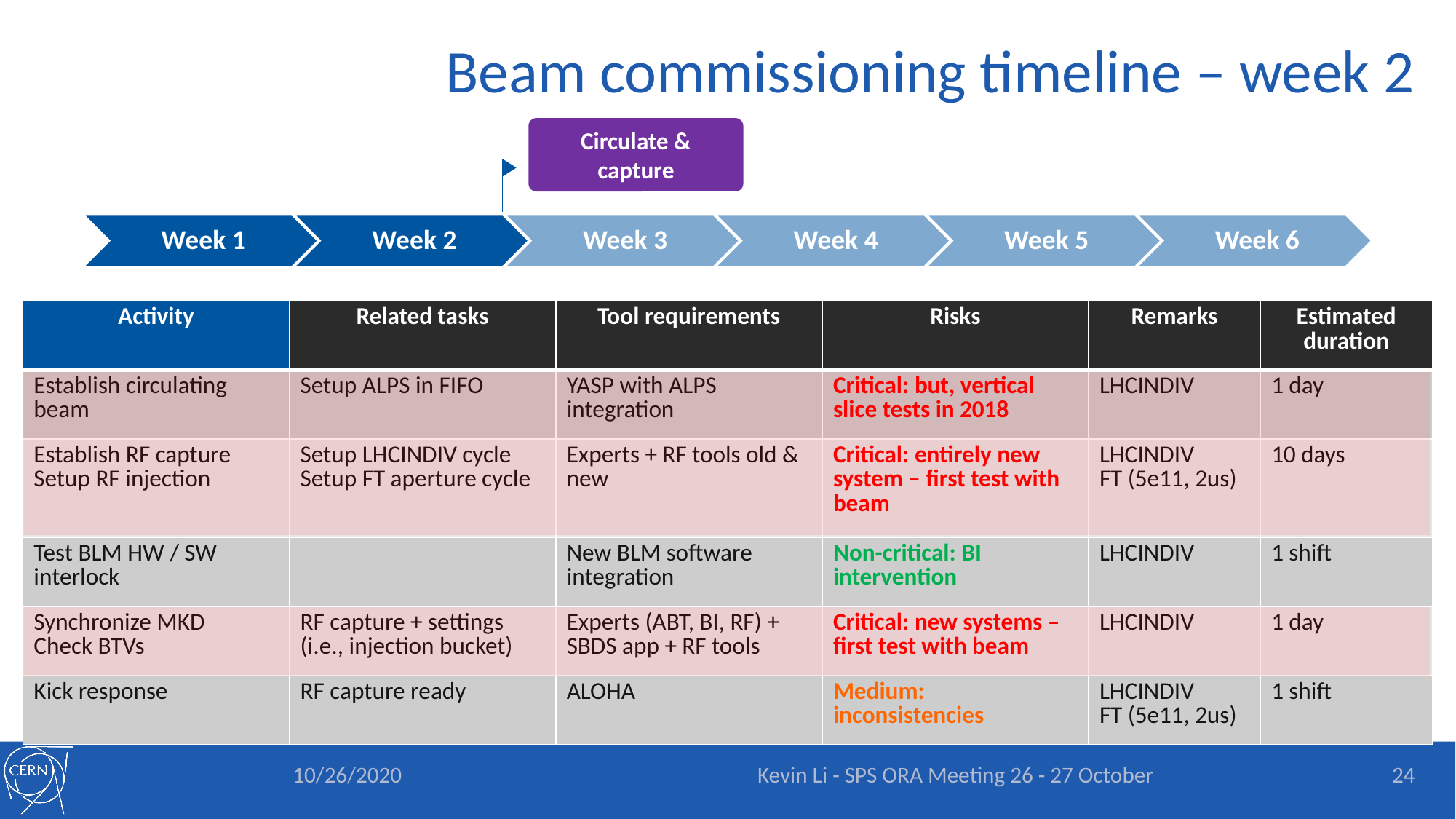

# Beam commissioning timeline – week 2
Circulate & capture

Week 1
Week 2
Week 3
Week 4
Week 5
Week 6
| Activity | Related tasks | Tool requirements | Risks | Remarks | Estimated duration |
| --- | --- | --- | --- | --- | --- |
| Establish circulating beam | Setup ALPS in FIFO | YASP with ALPS integration | Critical: but, vertical slice tests in 2018 | LHCINDIV | 1 day |
| Establish RF capture Setup RF injection | Setup LHCINDIV cycle Setup FT aperture cycle | Experts + RF tools old & new | Critical: entirely new system – first test with beam | LHCINDIV FT (5e11, 2us) | 10 days |
| Test BLM HW / SW interlock |  | New BLM software integration | Non-critical: BI intervention | LHCINDIV | 1 shift |
| Synchronize MKD Check BTVs | RF capture + settings (i.e., injection bucket) | Experts (ABT, BI, RF) + SBDS app + RF tools | Critical: new systems – first test with beam | LHCINDIV | 1 day |
| Kick response | RF capture ready | ALOHA | Medium: inconsistencies | LHCINDIV FT (5e11, 2us) | 1 shift |

10/26/2020
Kevin Li - SPS ORA Meeting 26 - 27 October
24